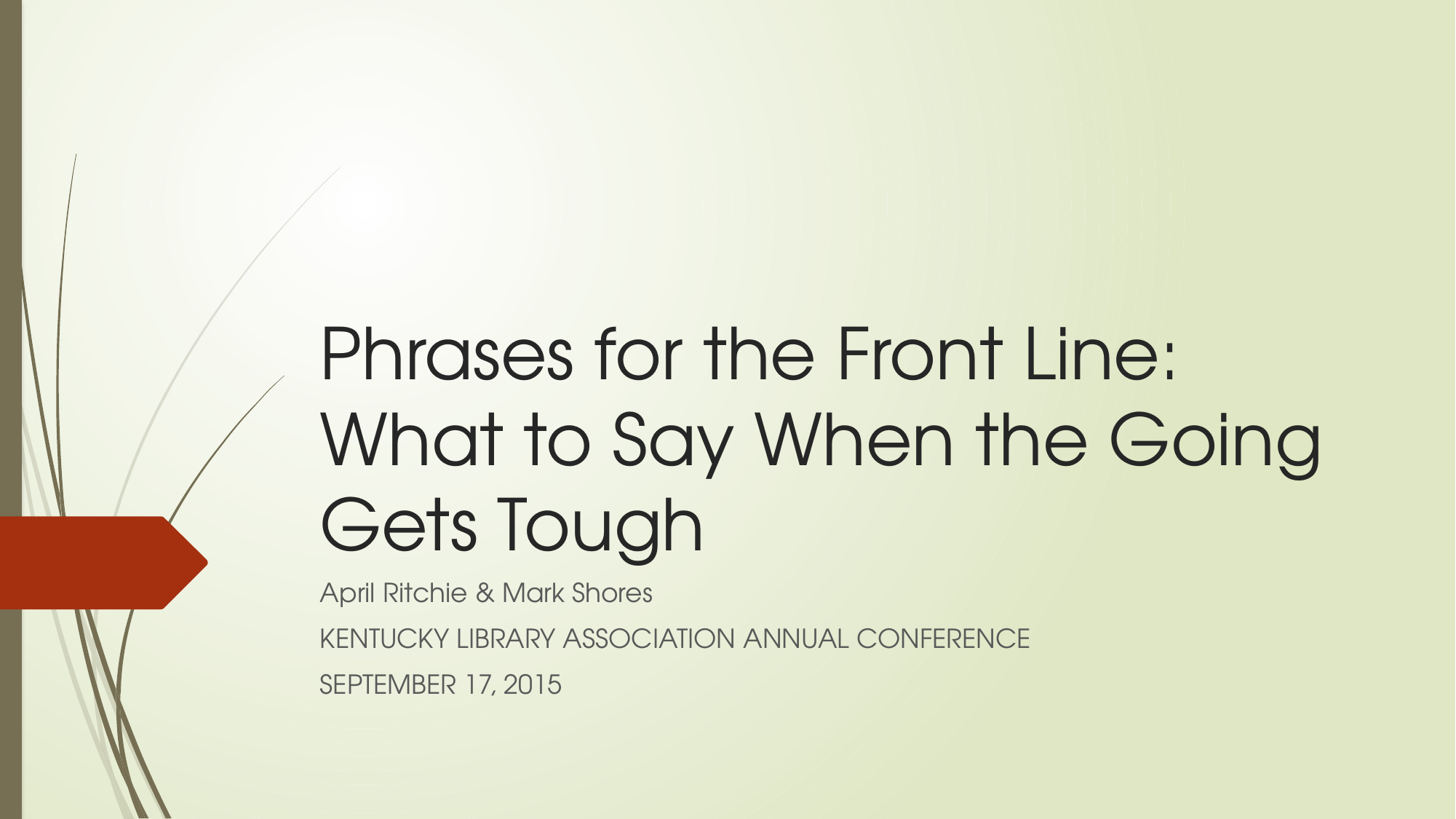

# Phrases for the Front Line: What to Say When the Going Gets Tough
April Ritchie & Mark Shores
KENTUCKY LIBRARY ASSOCIATION ANNUAL CONFERENCE
SEPTEMBER 17, 2015